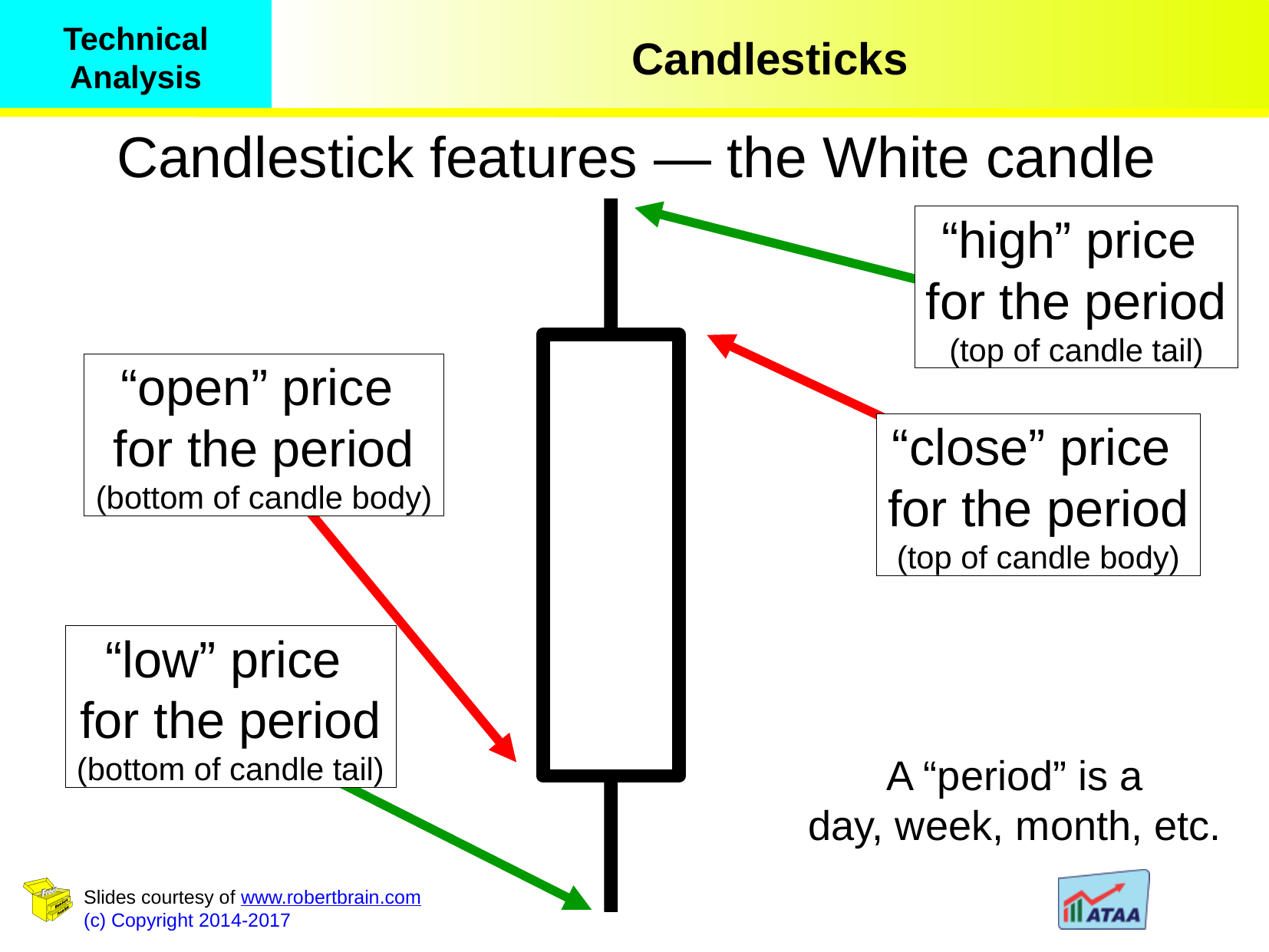

Candlestick features — the White candle

“high” price
for the period
(top of candle tail)

“open” price
for the period
(bottom of candle body)
“close” price
for the period
(top of candle body)

“low” price
for the period
(bottom of candle tail)

A “period” is a
day, week, month, etc.